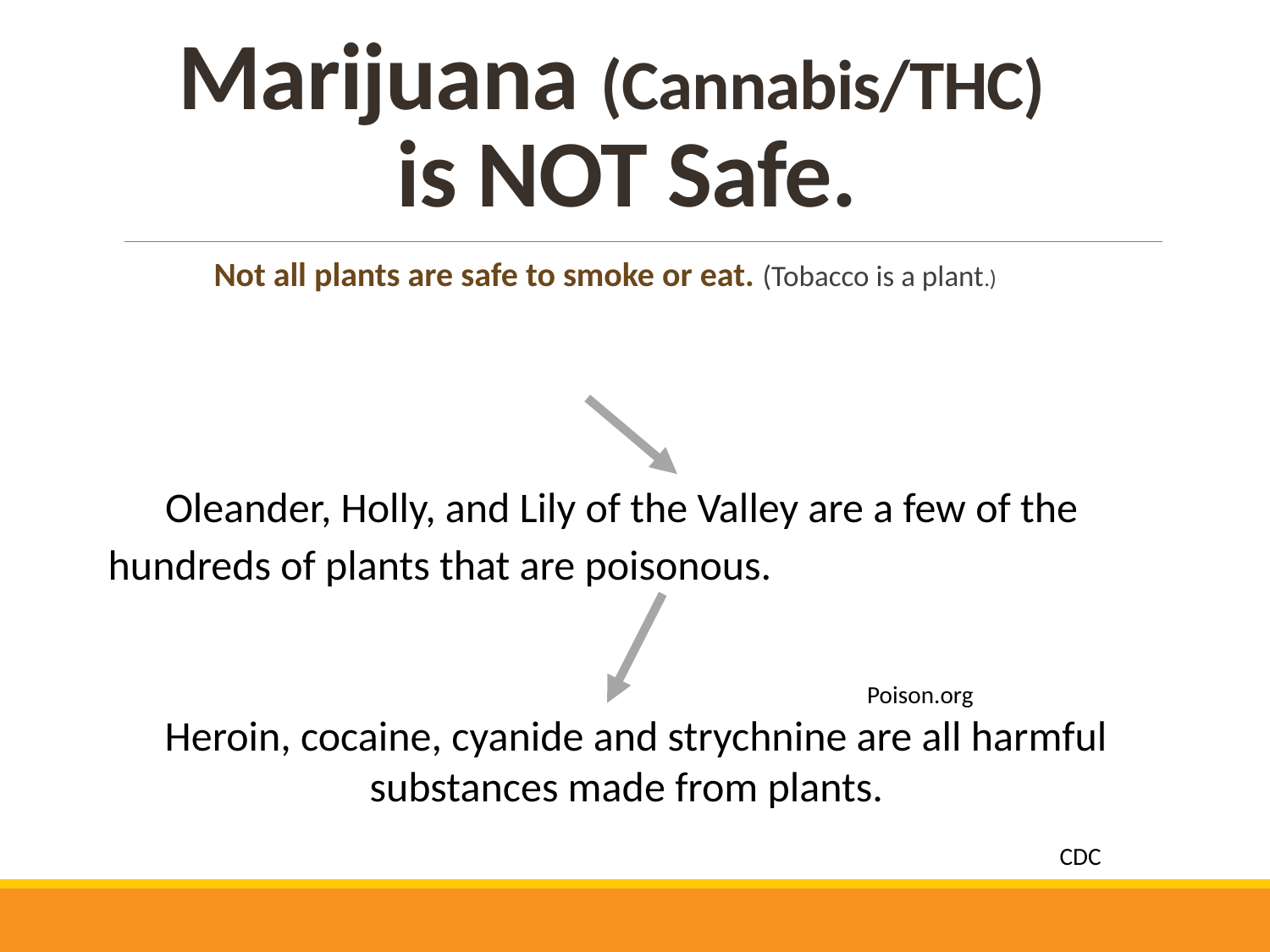

# Marijuana (Cannabis/THC) is NOT Safe.

        Not all plants are safe to smoke or eat. (Tobacco is a plant.)

Oleander, Holly, and Lily of the Valley are a few of the hundreds of plants that are poisonous.
														Poison.org
Heroin, cocaine, cyanide and strychnine are all harmful substances made from plants.
								 						CDC